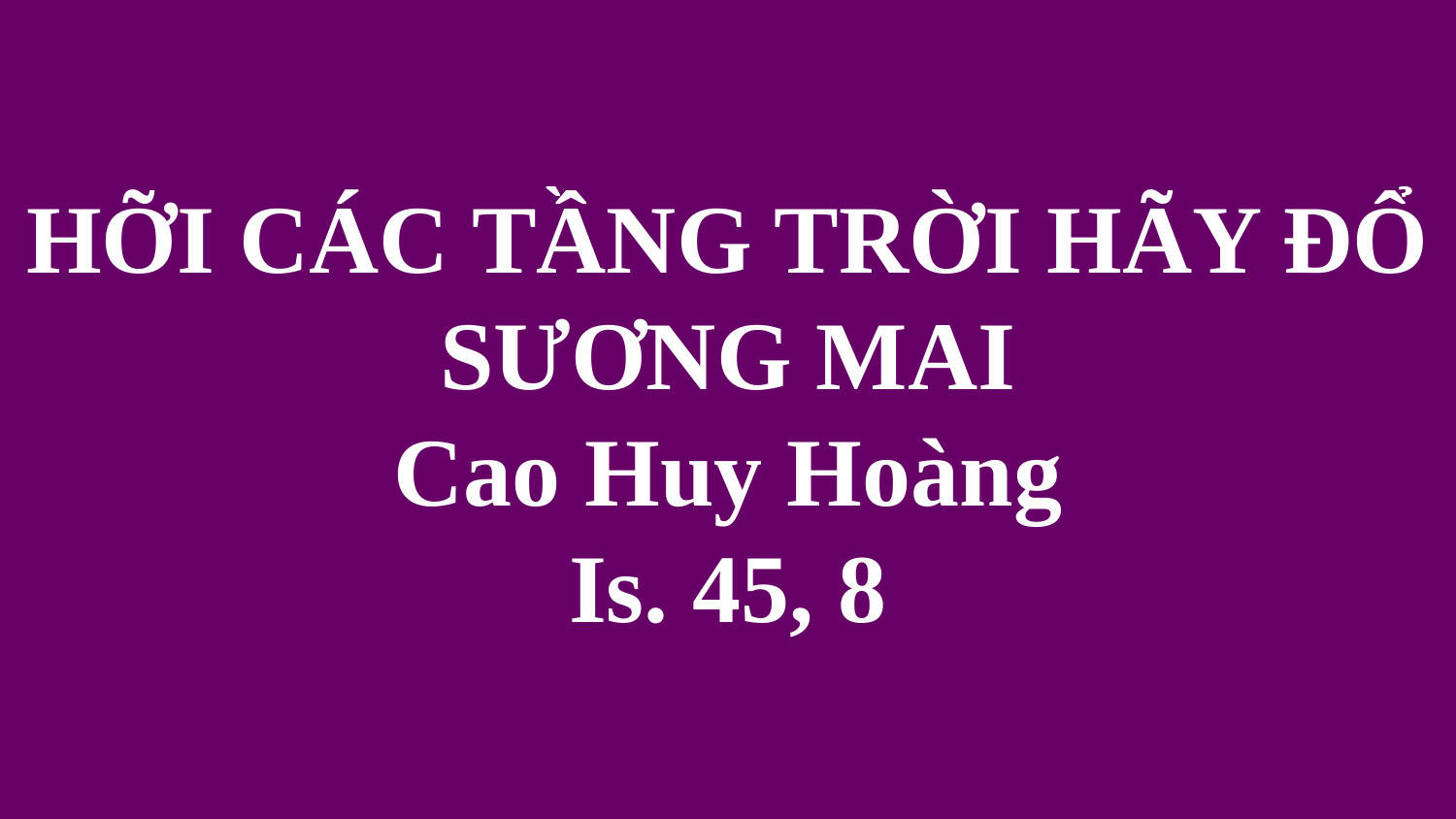

# HỠI CÁC TẦNG TRỜI HÃY ĐỔ SƯƠNG MAI Cao Huy Hoàng Is. 45, 8